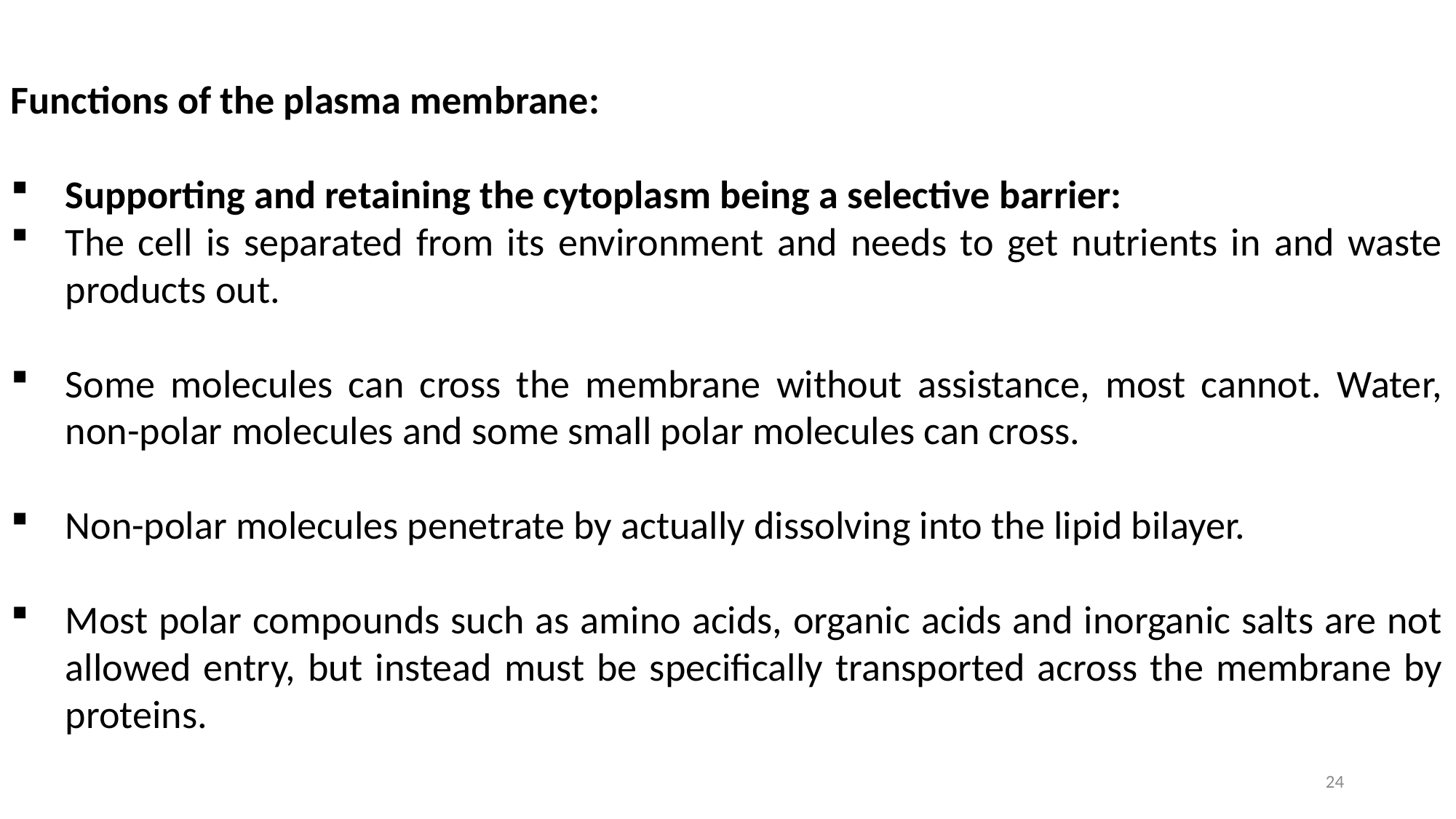

Functions of the plasma membrane:

Supporting and retaining the cytoplasm being a selective barrier:
The cell is separated from its environment and needs to get nutrients in and waste products out.

Some molecules can cross the membrane without assistance, most cannot. Water, non-polar molecules and some small polar molecules can cross.

Non-polar molecules penetrate by actually dissolving into the lipid bilayer.

Most polar compounds such as amino acids, organic acids and inorganic salts are not allowed entry, but instead must be specifically transported across the membrane by proteins.
24